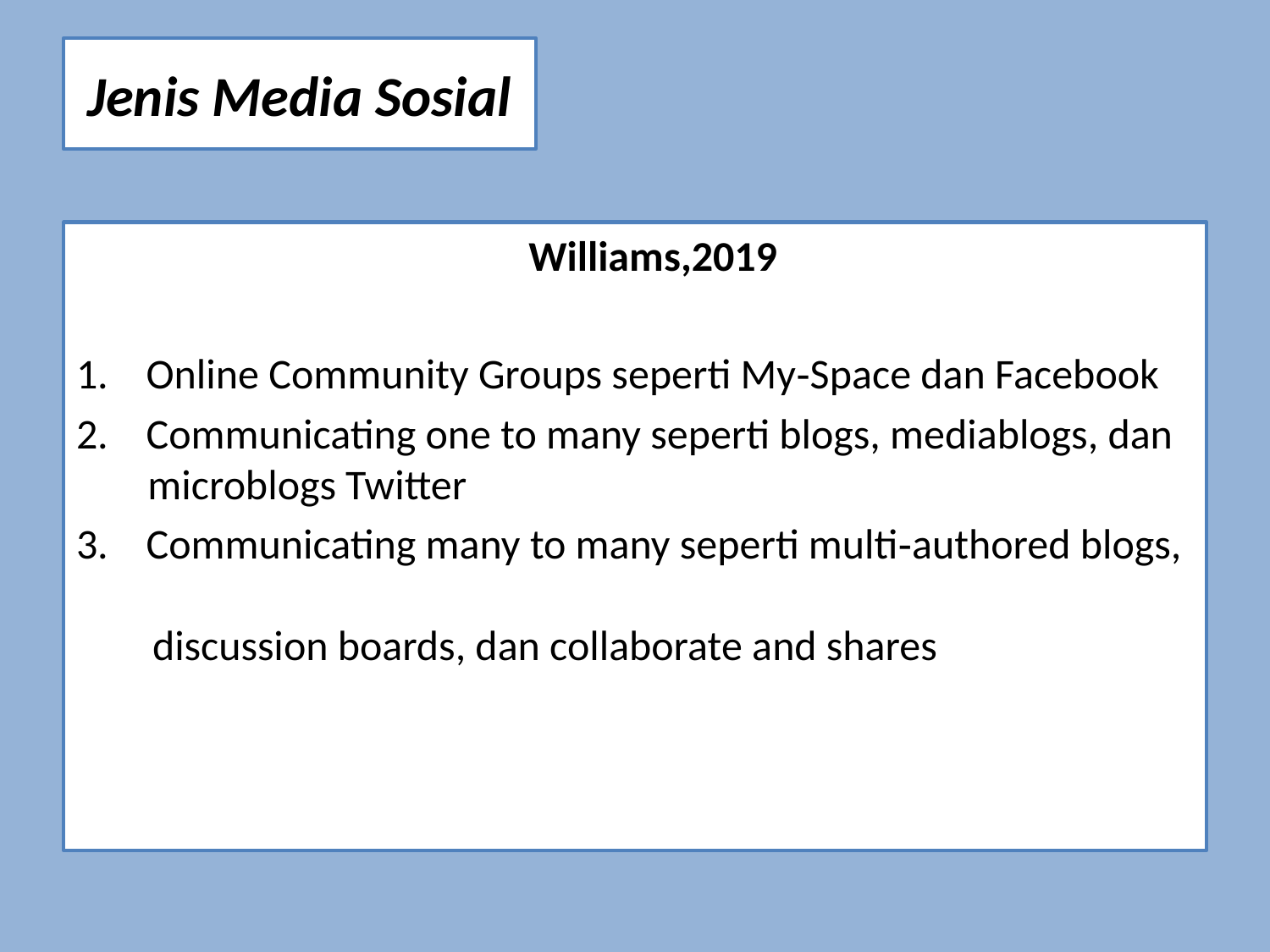

# Jenis Media Sosial
				Williams,2019

1.    Online Community Groups seperti My‐Space dan Facebook
2.    Communicating one to many seperti blogs, mediablogs, dan microblogs Twitter
3.    Communicating many to many seperti multi‐authored blogs,
   discussion boards, dan collaborate and shares